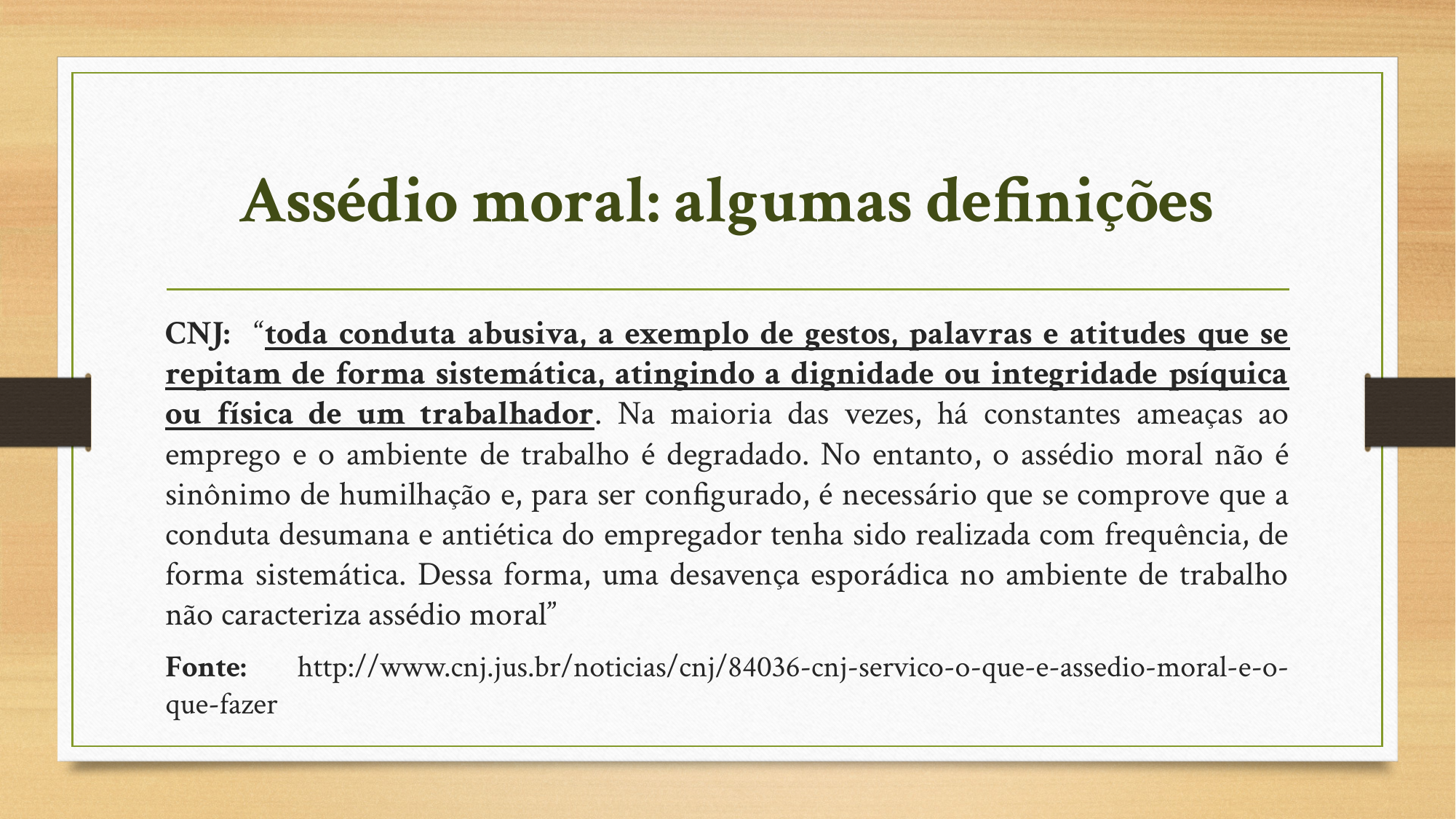

# Assédio moral: algumas definições
CNJ:  “toda conduta abusiva, a exemplo de gestos, palavras e atitudes que se repitam de forma sistemática, atingindo a dignidade ou integridade psíquica ou física de um trabalhador. Na maioria das vezes, há constantes ameaças ao emprego e o ambiente de trabalho é degradado. No entanto, o assédio moral não é sinônimo de humilhação e, para ser configurado, é necessário que se comprove que a conduta desumana e antiética do empregador tenha sido realizada com frequência, de forma sistemática. Dessa forma, uma desavença esporádica no ambiente de trabalho não caracteriza assédio moral”
Fonte: http://www.cnj.jus.br/noticias/cnj/84036-cnj-servico-o-que-e-assedio-moral-e-o-que-fazer